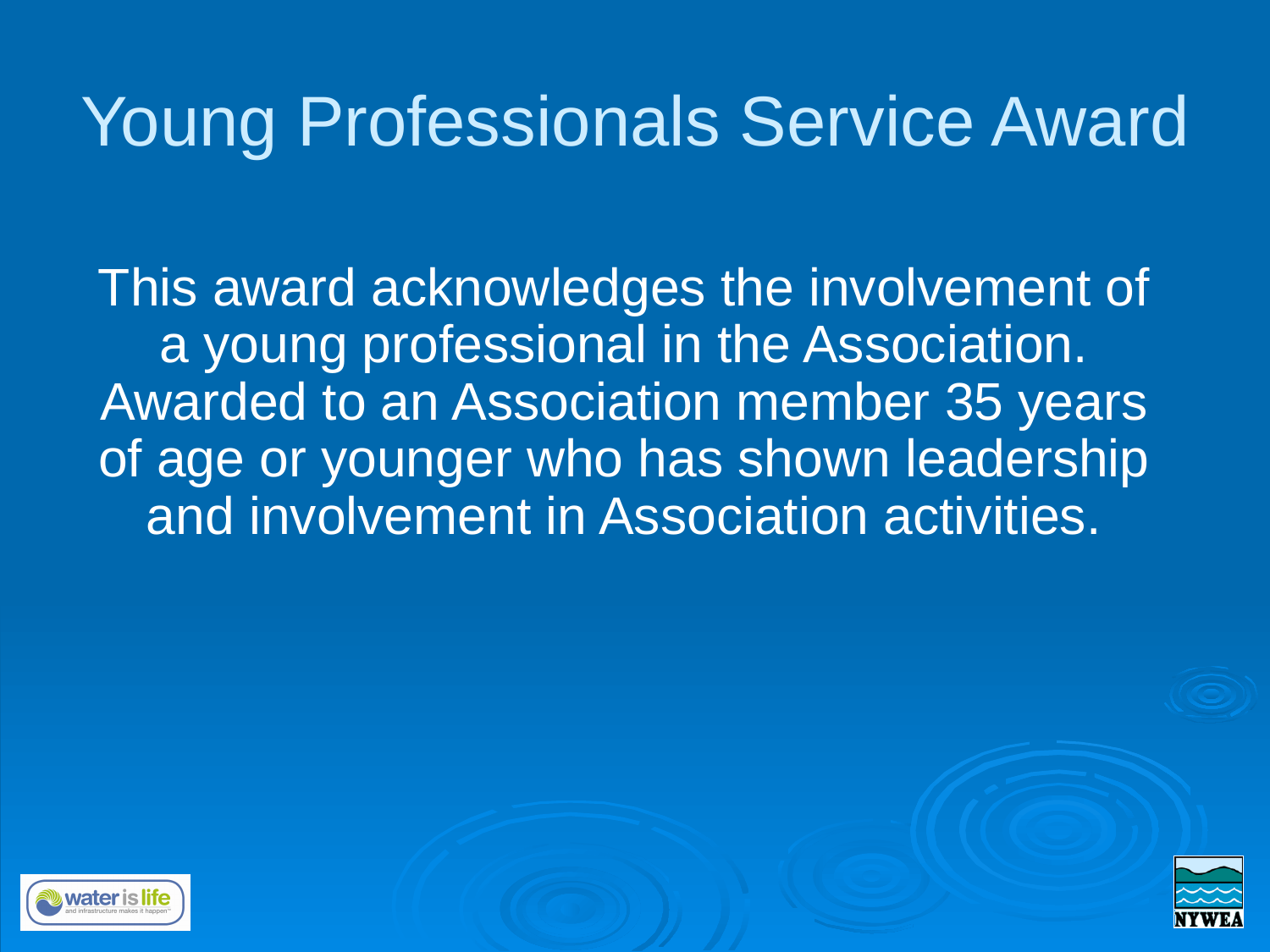

# Young Professionals Service Award
This award acknowledges the involvement of a young professional in the Association. Awarded to an Association member 35 years of age or younger who has shown leadership and involvement in Association activities.